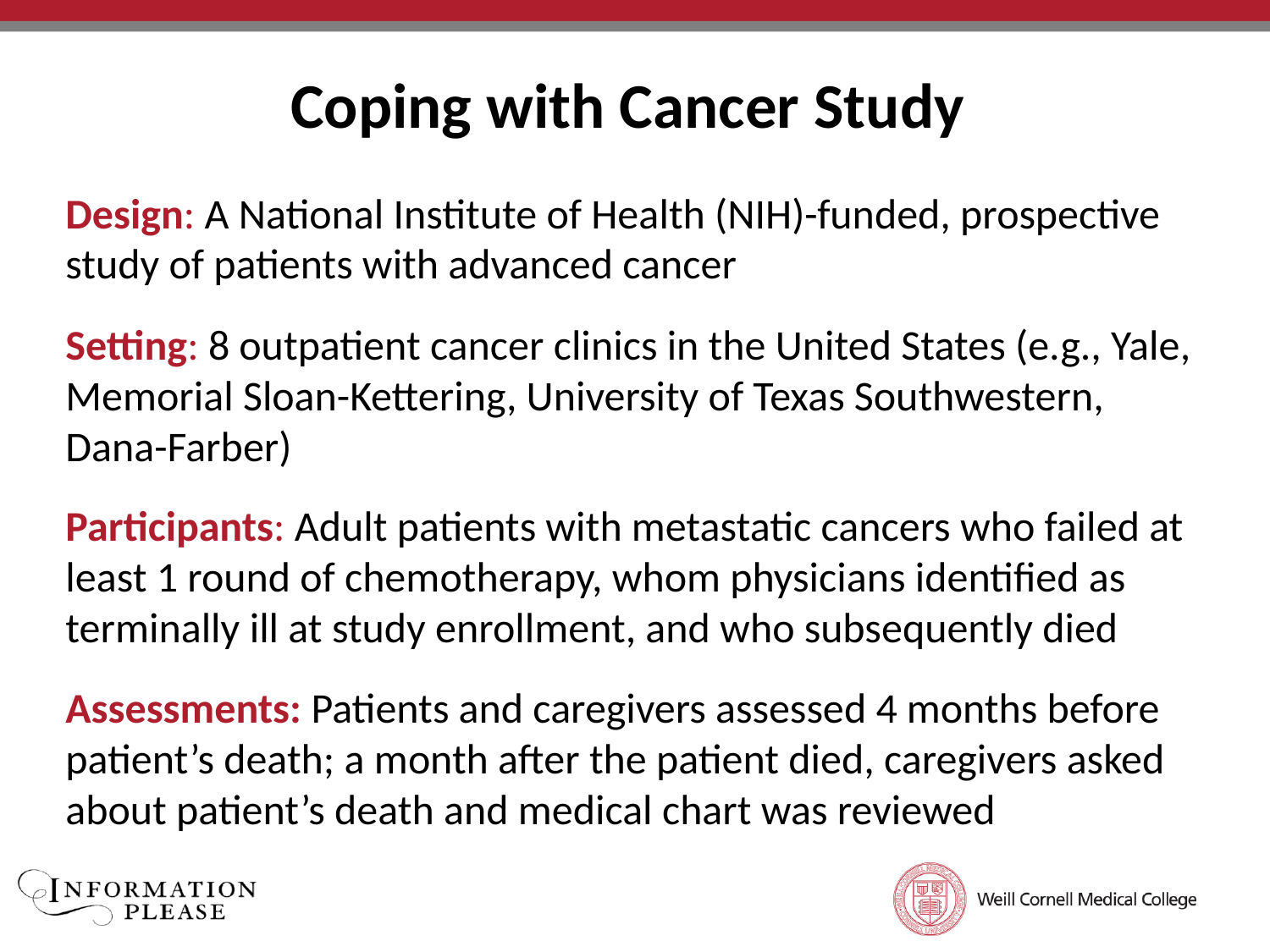

# Coping with Cancer Study
Design: A National Institute of Health (NIH)-funded, prospective study of patients with advanced cancer
Setting: 8 outpatient cancer clinics in the United States (e.g., Yale, Memorial Sloan-Kettering, University of Texas Southwestern, Dana-Farber)
Participants: Adult patients with metastatic cancers who failed at least 1 round of chemotherapy, whom physicians identified as terminally ill at study enrollment, and who subsequently died
Assessments: Patients and caregivers assessed 4 months before patient’s death; a month after the patient died, caregivers asked about patient’s death and medical chart was reviewed